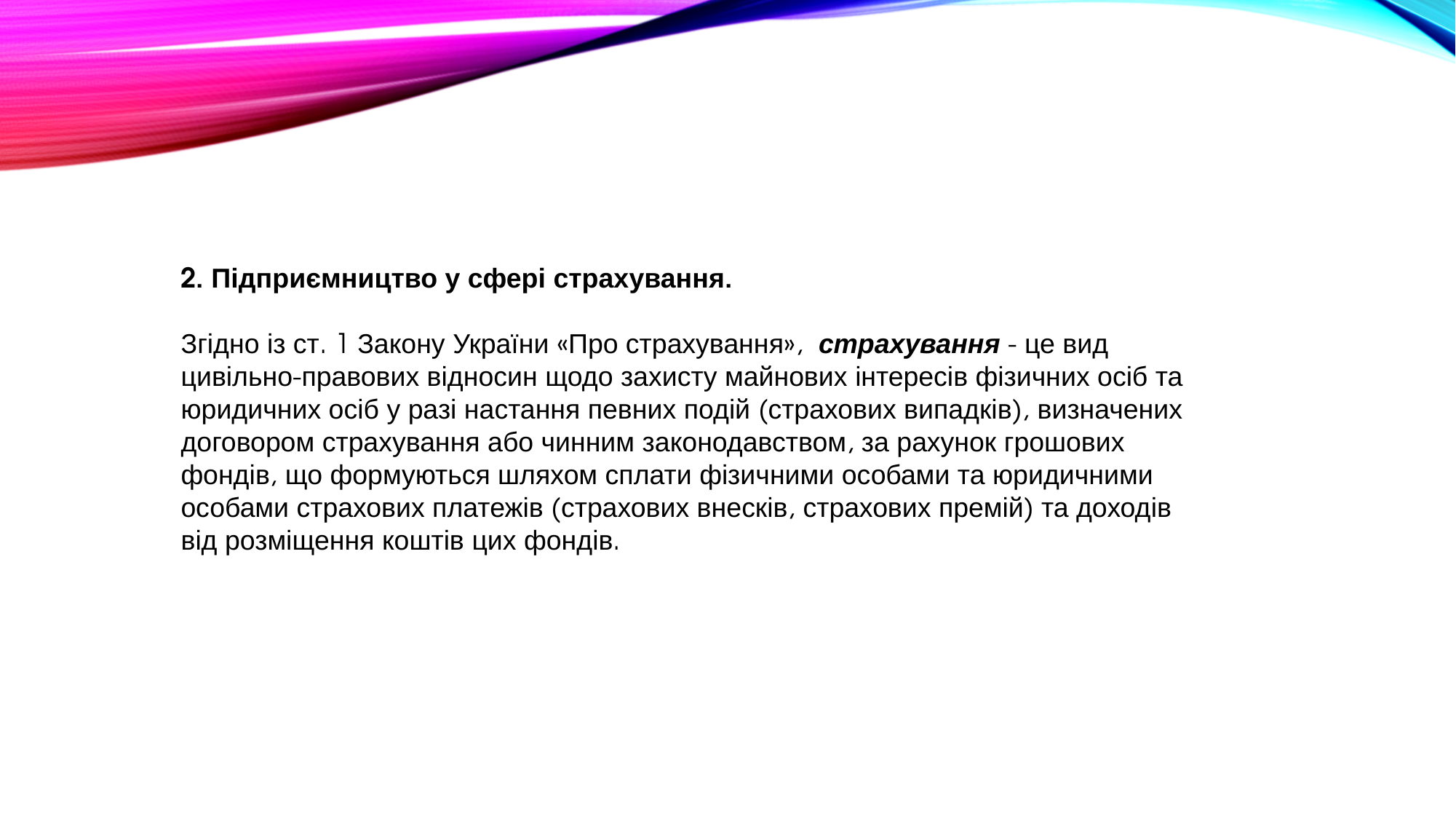

2. Підприємництво у сфері страхування.

Згідно із ст. 1 Закону України «Про страхування»,  страхування - це вид цивільно-правових відносин щодо захисту майнових інтересів фізичних осіб та юридичних осіб у разі настання певних подій (страхових випадків), визначених договором страхування або чинним законодавством, за рахунок грошових фондів, що формуються шляхом сплати фізичними особами та юридичними особами страхових платежів (страхових внесків, страхових премій) та доходів від розміщення коштів цих фондів.